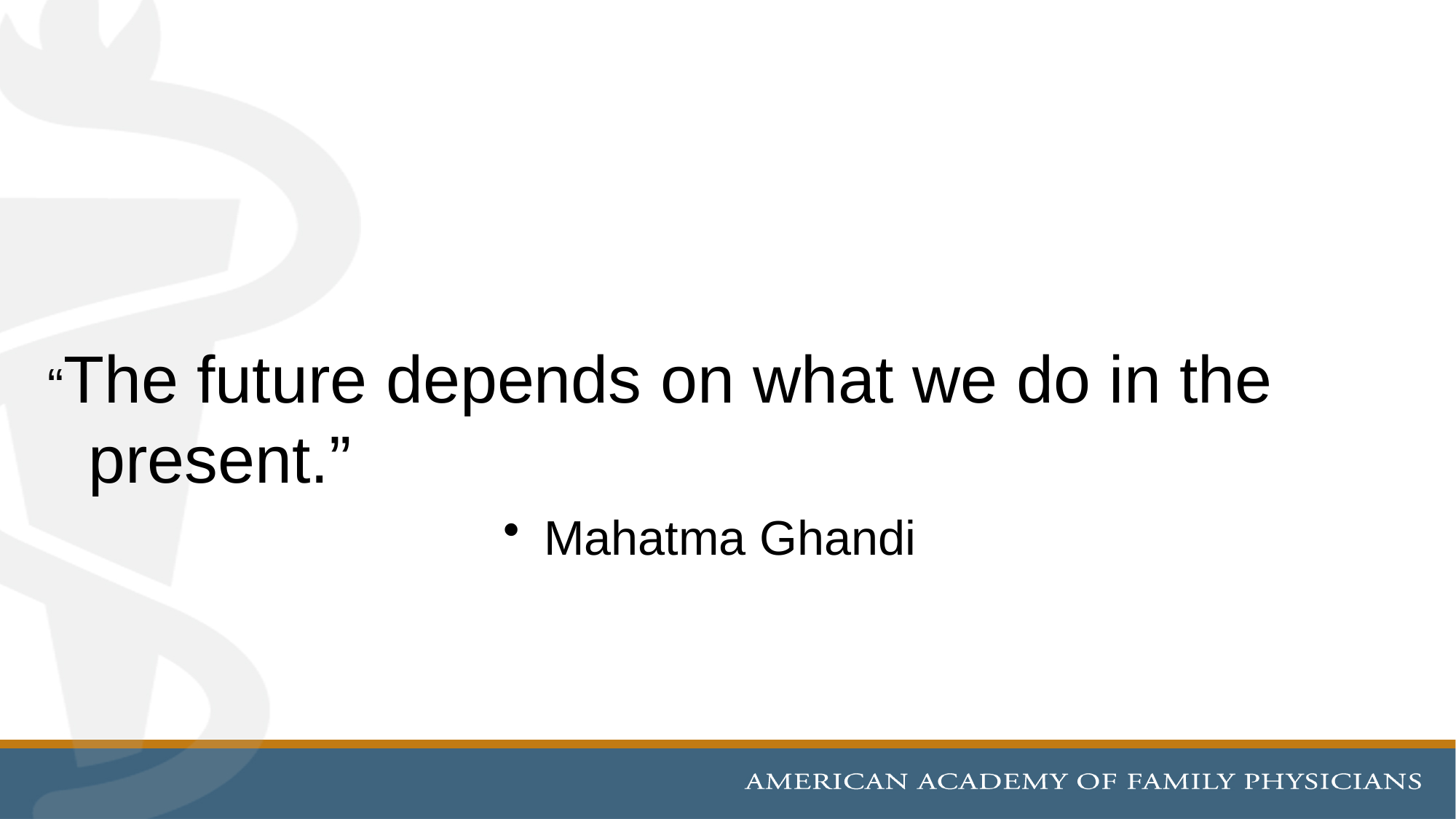

#

“The future depends on what we do in the present.”
Mahatma Ghandi